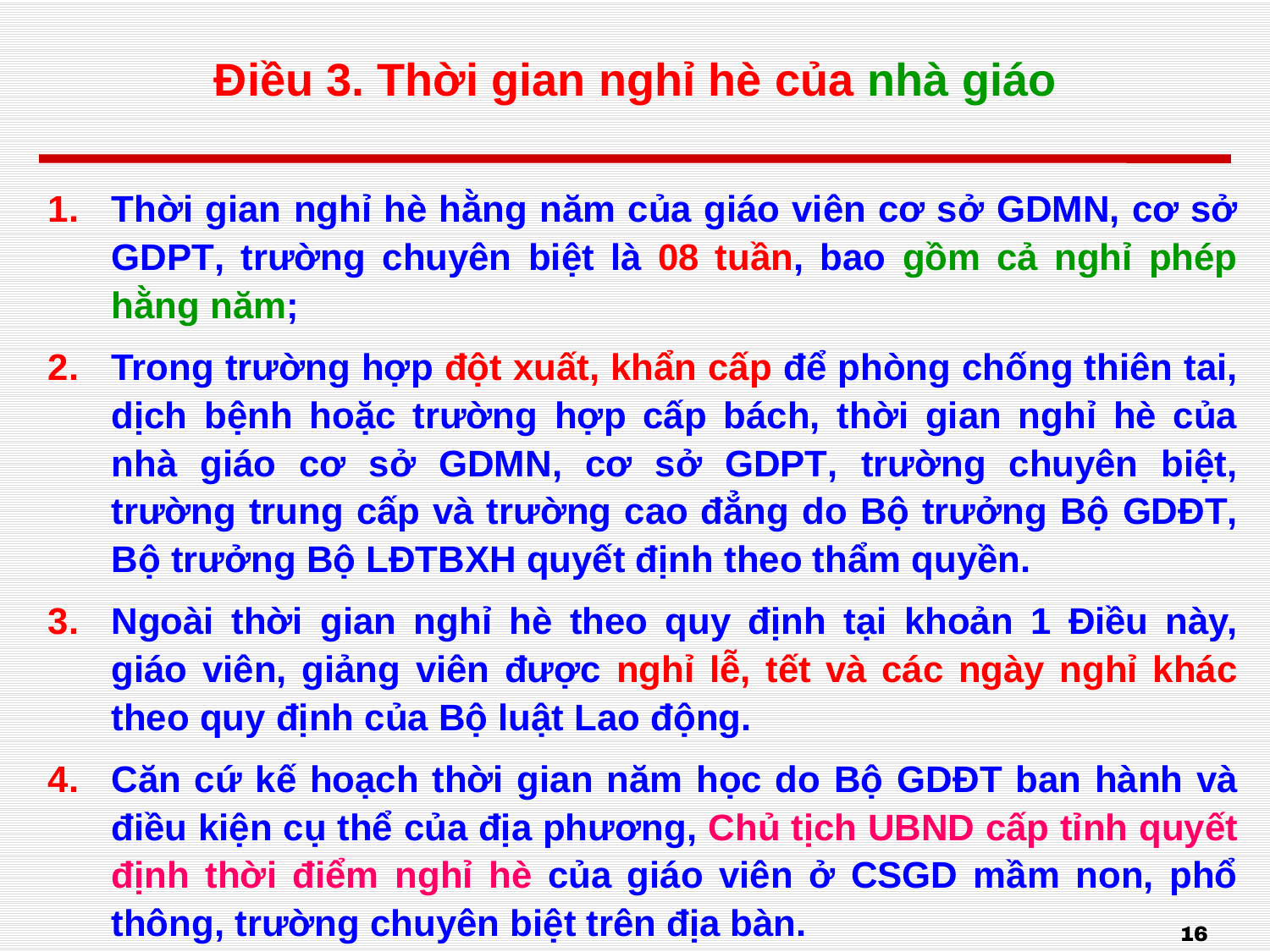

# Điều 3. Thời gian nghỉ hè của nhà giáo
Thời gian nghỉ hè hằng năm của giáo viên cơ sở GDMN, cơ sở GDPT, trường chuyên biệt là 08 tuần, bao gồm cả nghỉ phép hằng năm;
Trong trường hợp đột xuất, khẩn cấp để phòng chống thiên tai, dịch bệnh hoặc trường hợp cấp bách, thời gian nghỉ hè của nhà giáo cơ sở GDMN, cơ sở GDPT, trường chuyên biệt, trường trung cấp và trường cao đẳng do Bộ trưởng Bộ GDĐT, Bộ trưởng Bộ LĐTBXH quyết định theo thẩm quyền.
Ngoài thời gian nghỉ hè theo quy định tại khoản 1 Điều này, giáo viên, giảng viên được nghỉ lễ, tết và các ngày nghỉ khác theo quy định của Bộ luật Lao động.
Căn cứ kế hoạch thời gian năm học do Bộ GDĐT ban hành và điều kiện cụ thể của địa phương, Chủ tịch UBND cấp tỉnh quyết định thời điểm nghỉ hè của giáo viên ở CSGD mầm non, phổ thông, trường chuyên biệt trên địa bàn.